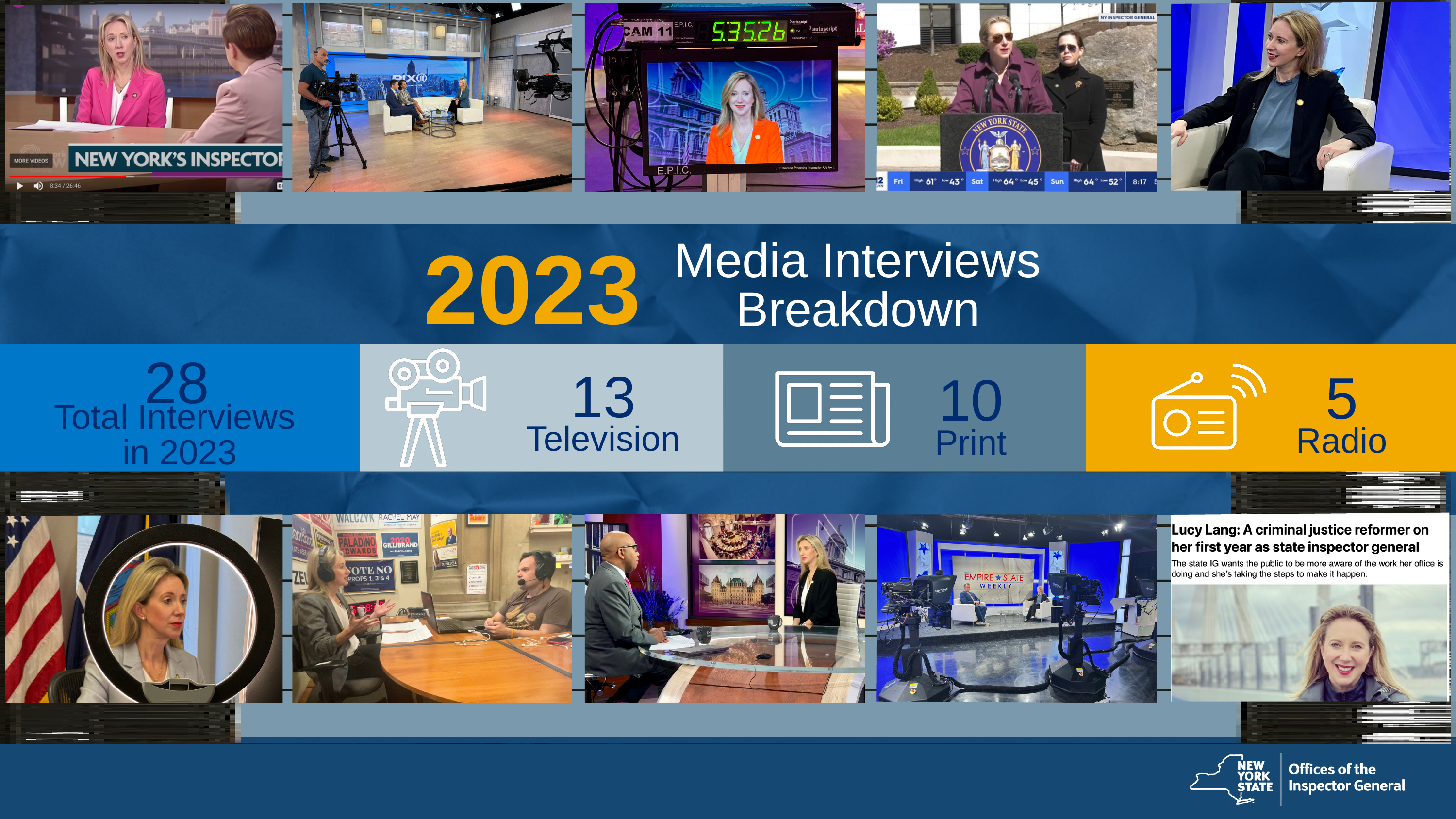

Media Interviews Breakdown
2023
28

13

5
10

Total Interviews
in 2023
Television
Radio
Print